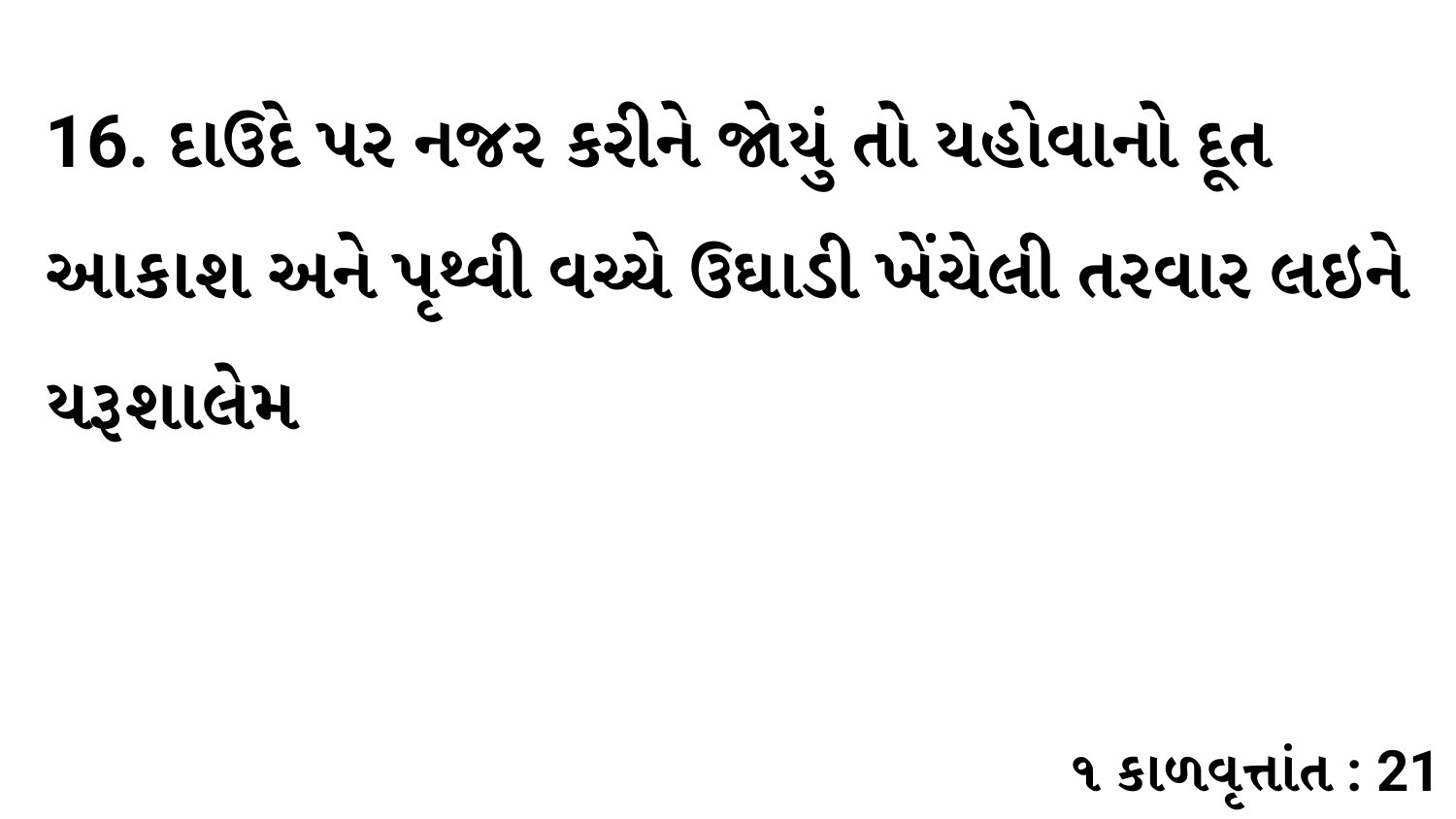

16. દાઉદે પર નજર કરીને જોયું તો યહોવાનો દૂત આકાશ અને પૃથ્વી વચ્ચે ઉઘાડી ખેંચેલી તરવાર લઇને યરૂશાલેમ
૧ કાળવૃત્તાંત : 21